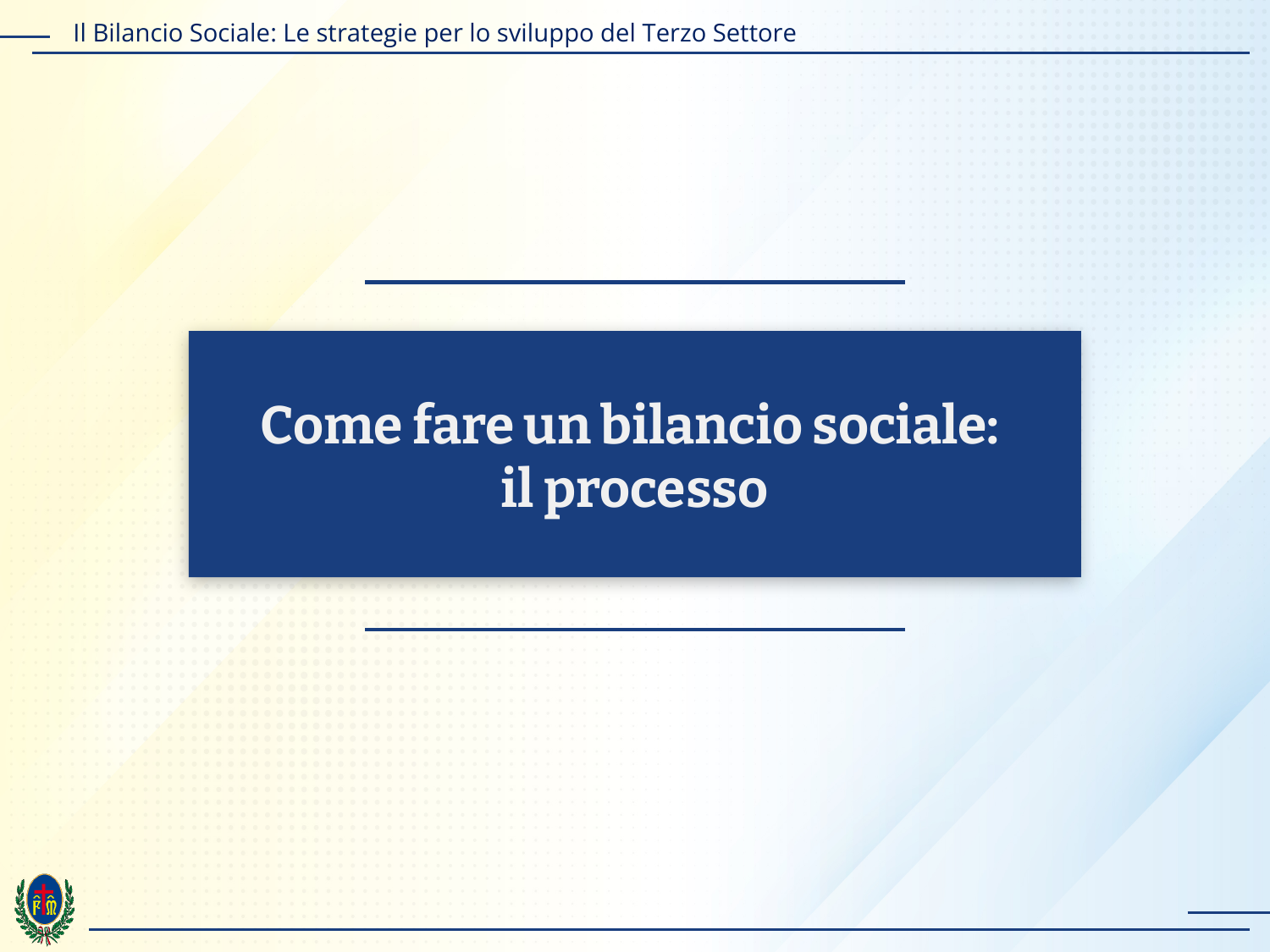

Come fare un bilancio sociale:
il processo